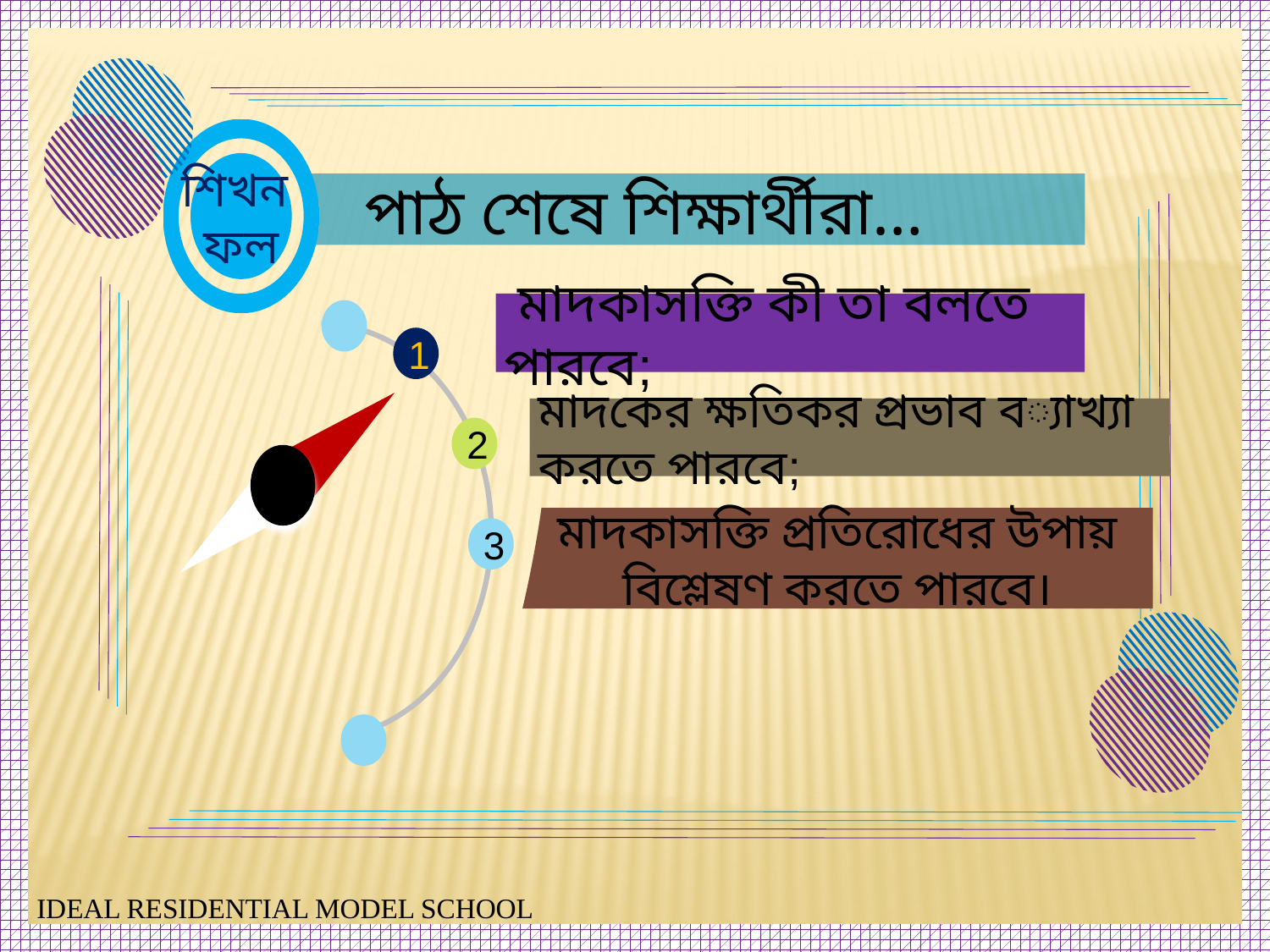

শিখন
ফল
   পাঠ শেষে শিক্ষার্থীরা…
 মাদকাসক্তি কী তা বলতে পারবে;

1

মাদকের ক্ষতিকর প্রভাব ব্যাখ্যা করতে পারবে;
2

মাদকাসক্তি প্রতিরোধের উপায় বিশ্লেষণ করতে পারবে।
3

IDEAL RESIDENTIAL MODEL SCHOOL